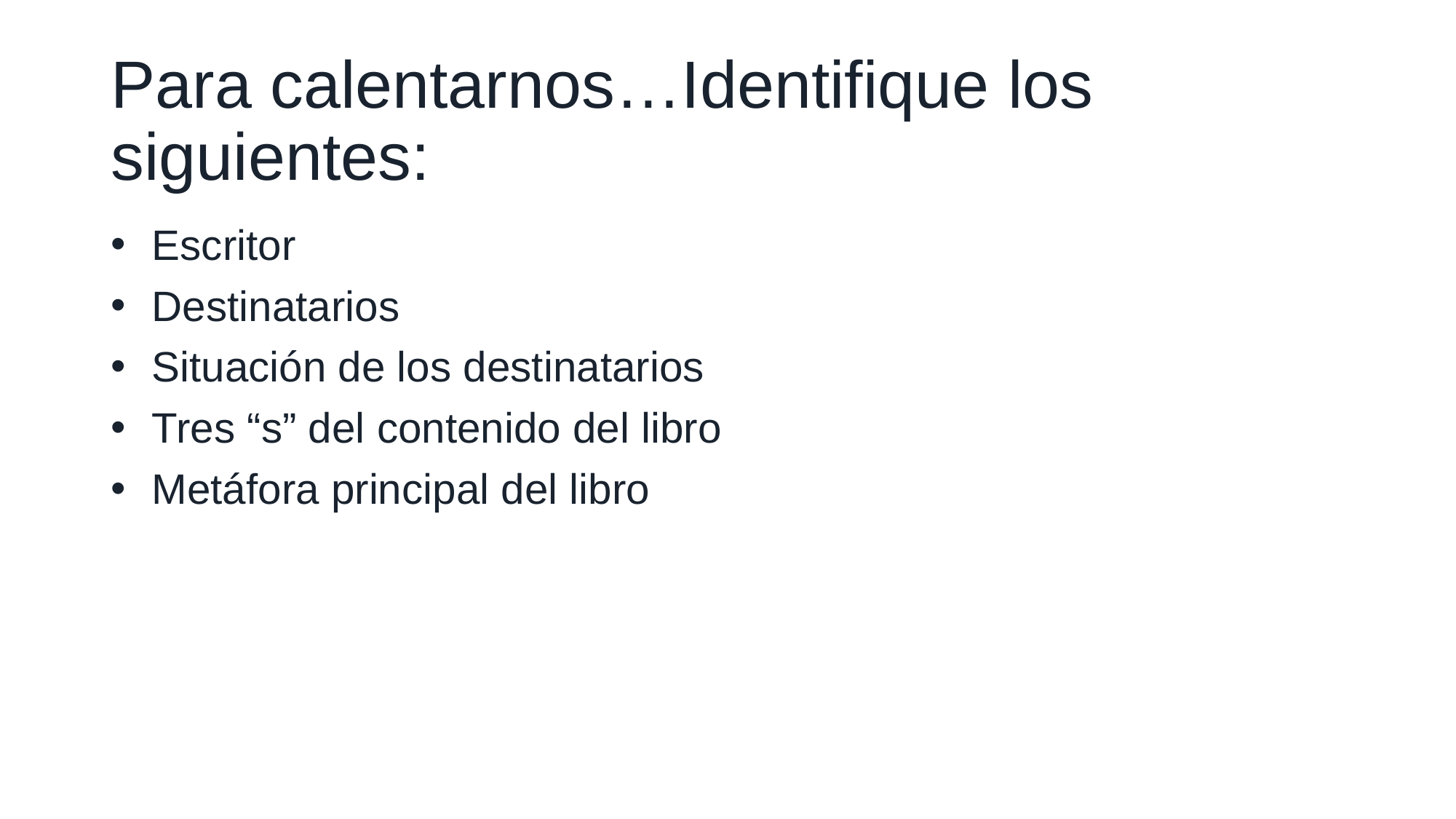

# Para calentarnos…Identifique los siguientes:
Escritor
Destinatarios
Situación de los destinatarios
Tres “s” del contenido del libro
Metáfora principal del libro